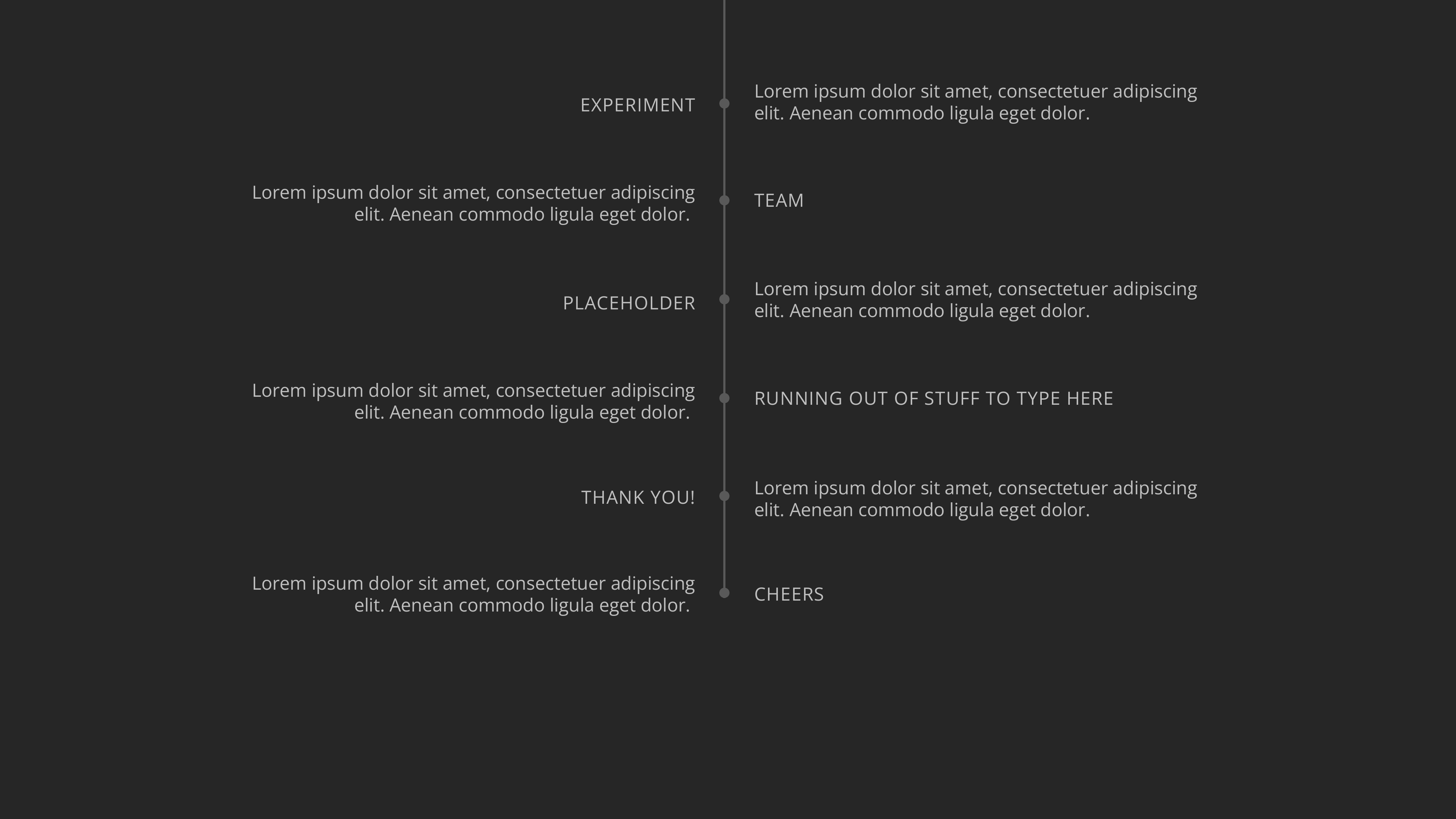

Lorem ipsum dolor sit amet, consectetuer adipiscing elit. Aenean commodo ligula eget dolor.
EXPERIMENT

Lorem ipsum dolor sit amet, consectetuer adipiscing elit. Aenean commodo ligula eget dolor.
TEAM

Lorem ipsum dolor sit amet, consectetuer adipiscing elit. Aenean commodo ligula eget dolor.
PLACEHOLDER

Lorem ipsum dolor sit amet, consectetuer adipiscing elit. Aenean commodo ligula eget dolor.
RUNNING OUT OF STUFF TO TYPE HERE

Lorem ipsum dolor sit amet, consectetuer adipiscing elit. Aenean commodo ligula eget dolor.
THANK YOU!

Lorem ipsum dolor sit amet, consectetuer adipiscing elit. Aenean commodo ligula eget dolor.
CHEERS